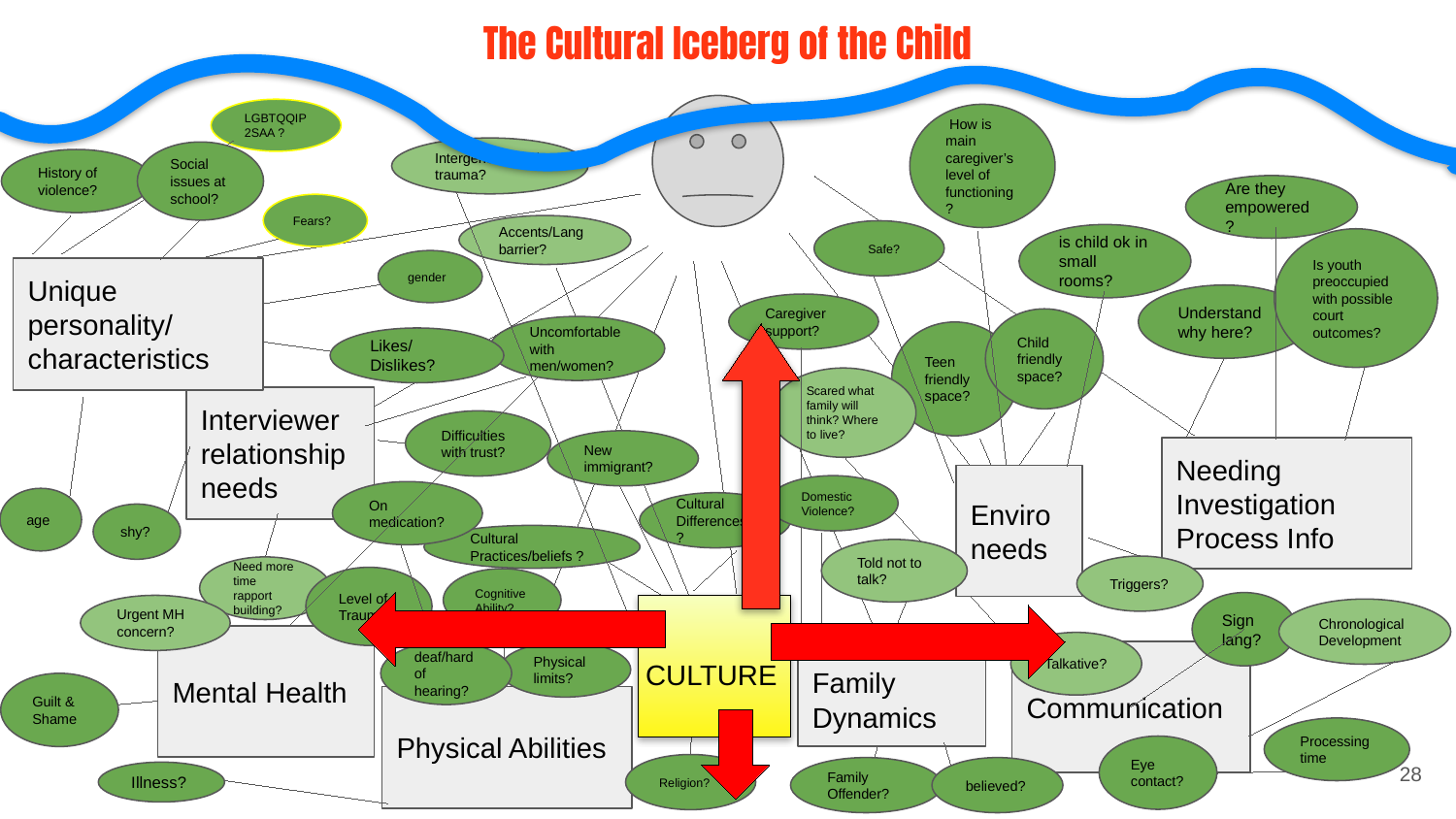

The Cultural Iceberg of the Child

LGBTQQIP2SAA ?

 How is main caregiver’s level of functioning?
Intergenerational trauma?

Social issues at school?

History of violence?
Are they empowered?

Fears?
Accents/Lang barrier?

is child ok in
small rooms?

      Safe?

Is youth preoccupied with possible court outcomes?

gender

Unique personality/
characteristics

Understand why here?

Caregiver support?

Child friendly space?
Uncomfortable with men/women?

Teen friendly space?
Likes/Dislikes?

Scared what family will think? Where to live?

Interviewer relationship needs

Difficulties  with trust?

New immigrant?

Needing Investigation Process Info

Enviro needs

Domestic Violence?

On medication?
Cultural Differences?

age

shy?

Cultural Practices/beliefs ?

Told not to talk?

Need more time rapport building?

Triggers?

Level of Trauma?

Cognitive Ability?

Sign lang?
Urgent MH concern?

Chronological Development

Mental Health

Talkative?
deaf/hard of hearing?

Physical limits?

Communication
CULTURE

Family Dynamics

Guilt & Shame

Physical Abilities

Processing time

Eye contact?

28

Religion?
Family Offender?

believed?
Illness?